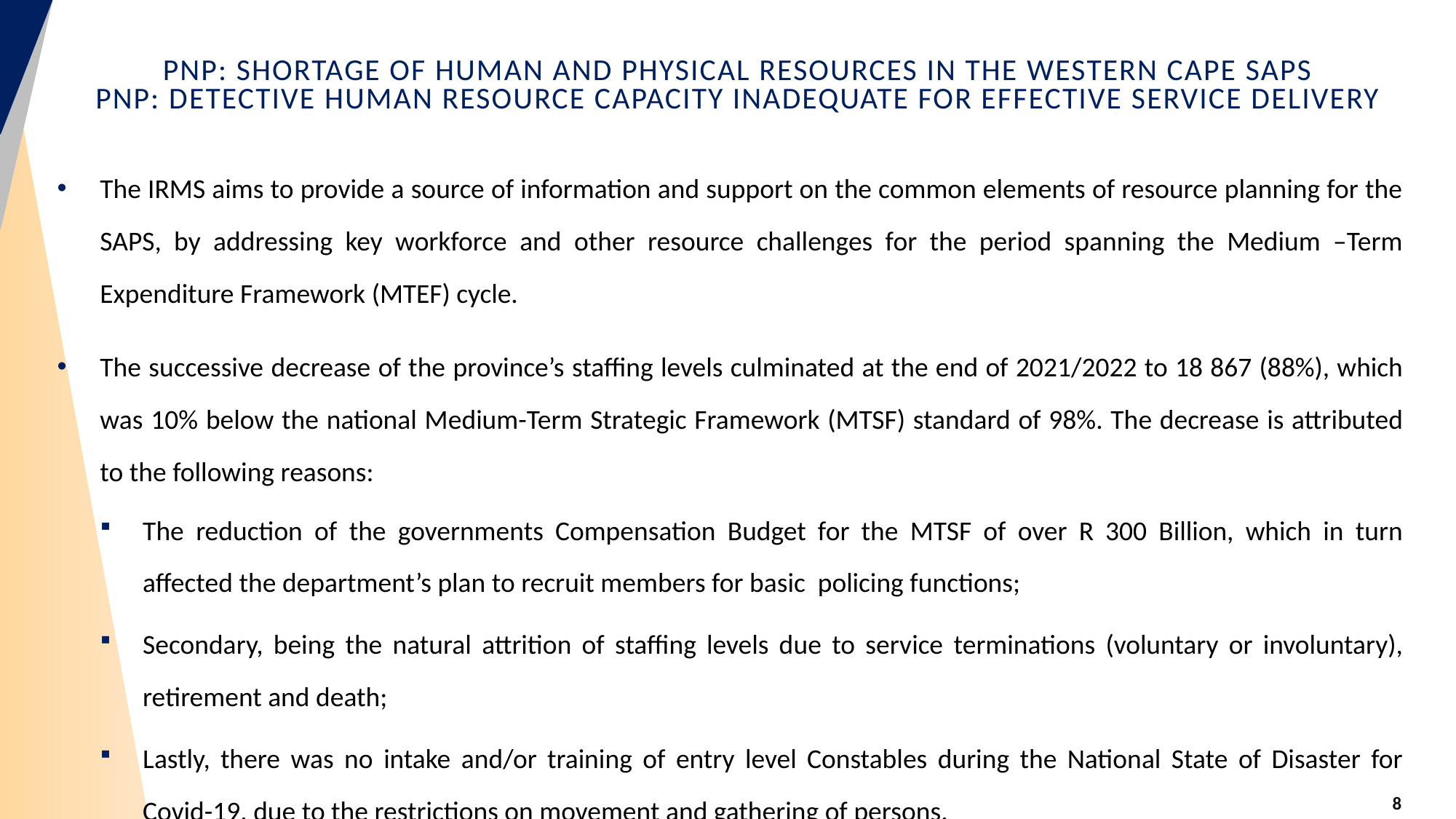

# PNP: SHORTAGE OF HUMAN AND PHYSICAL RESOURCES IN THE WESTERN CAPE SAPS PNP: DETECTIVE HUMAN RESOURCE CAPACITY INADEQUATE FOR EFFECTIVE SERVICE DELIVERY
The IRMS aims to provide a source of information and support on the common elements of resource planning for the SAPS, by addressing key workforce and other resource challenges for the period spanning the Medium –Term Expenditure Framework (MTEF) cycle.
The successive decrease of the province’s staffing levels culminated at the end of 2021/2022 to 18 867 (88%), which was 10% below the national Medium-Term Strategic Framework (MTSF) standard of 98%. The decrease is attributed to the following reasons:
The reduction of the governments Compensation Budget for the MTSF of over R 300 Billion, which in turn affected the department’s plan to recruit members for basic  policing functions;
Secondary, being the natural attrition of staffing levels due to service terminations (voluntary or involuntary), retirement and death;
Lastly, there was no intake and/or training of entry level Constables during the National State of Disaster for Covid-19, due to the restrictions on movement and gathering of persons.
8